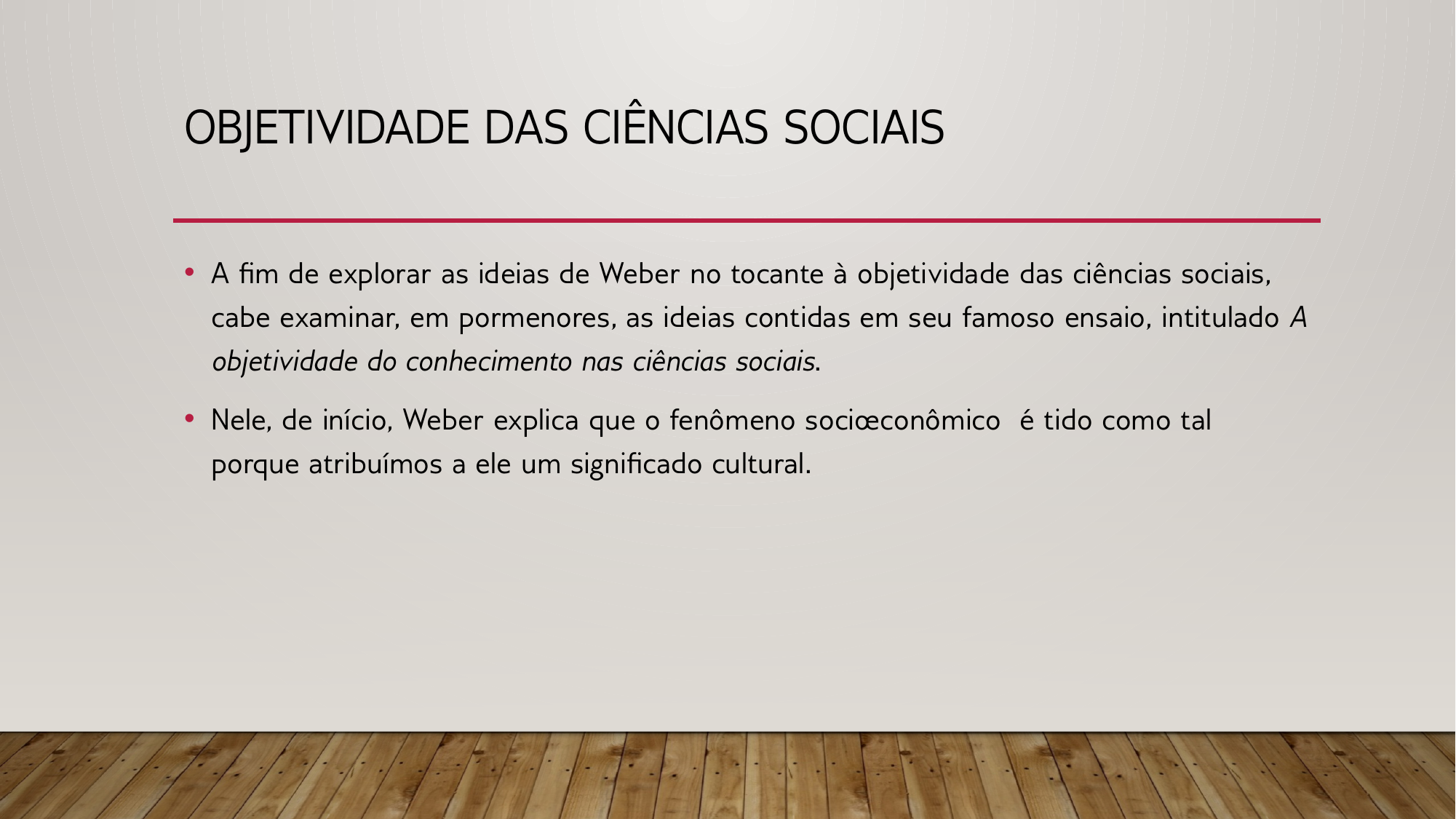

# objetividade das ciências sociais
A fim de explorar as ideias de Weber no tocante à objetividade das ciências sociais, cabe examinar, em pormenores, as ideias contidas em seu famoso ensaio, intitulado A objetividade do conhecimento nas ciências sociais.
Nele, de início, Weber explica que o fenômeno socioeconômico  é tido como tal porque atribuímos a ele um significado cultural.